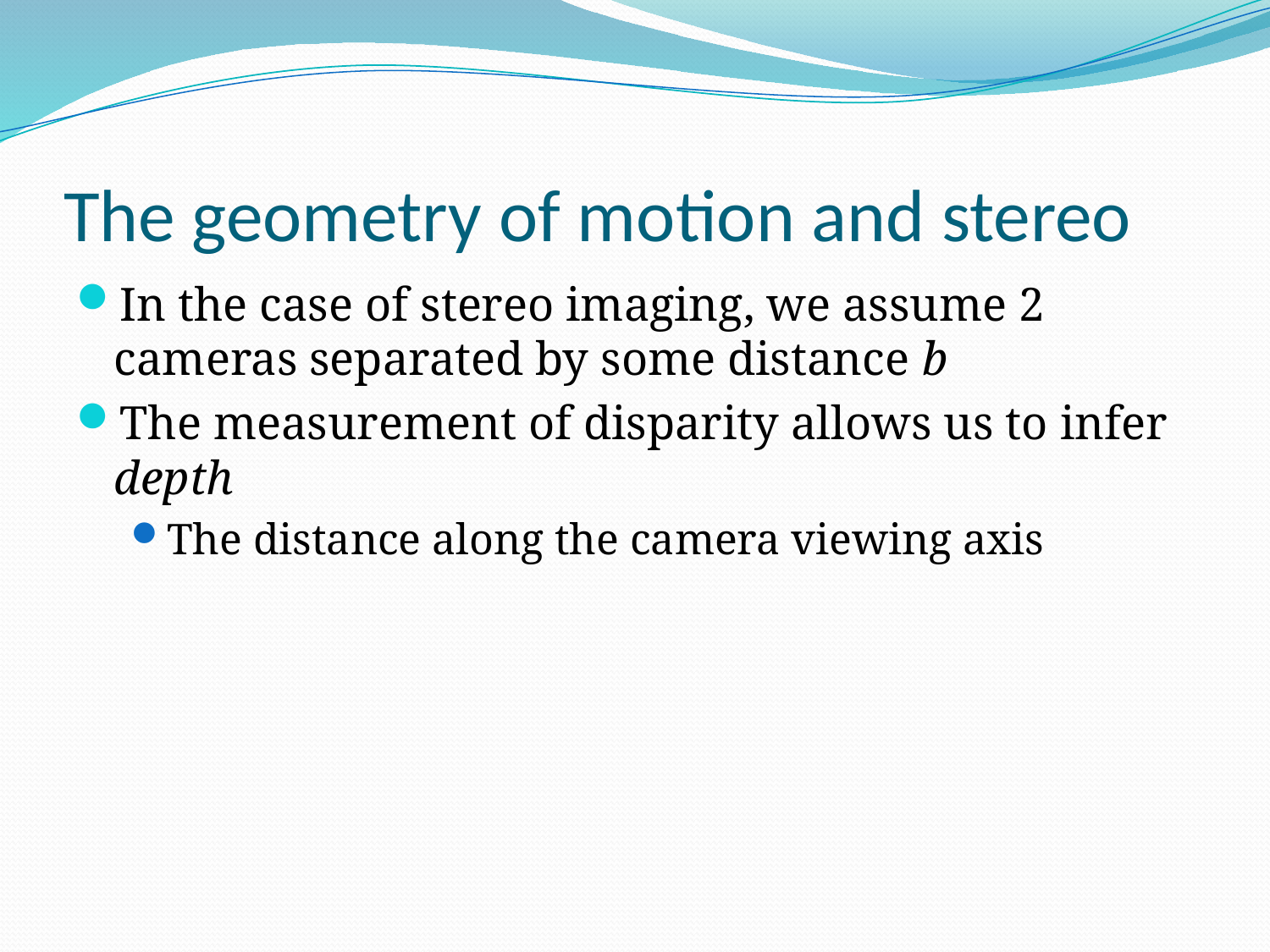

# The geometry of motion and stereo
In the case of stereo imaging, we assume 2 cameras separated by some distance b
The measurement of disparity allows us to infer depth
The distance along the camera viewing axis